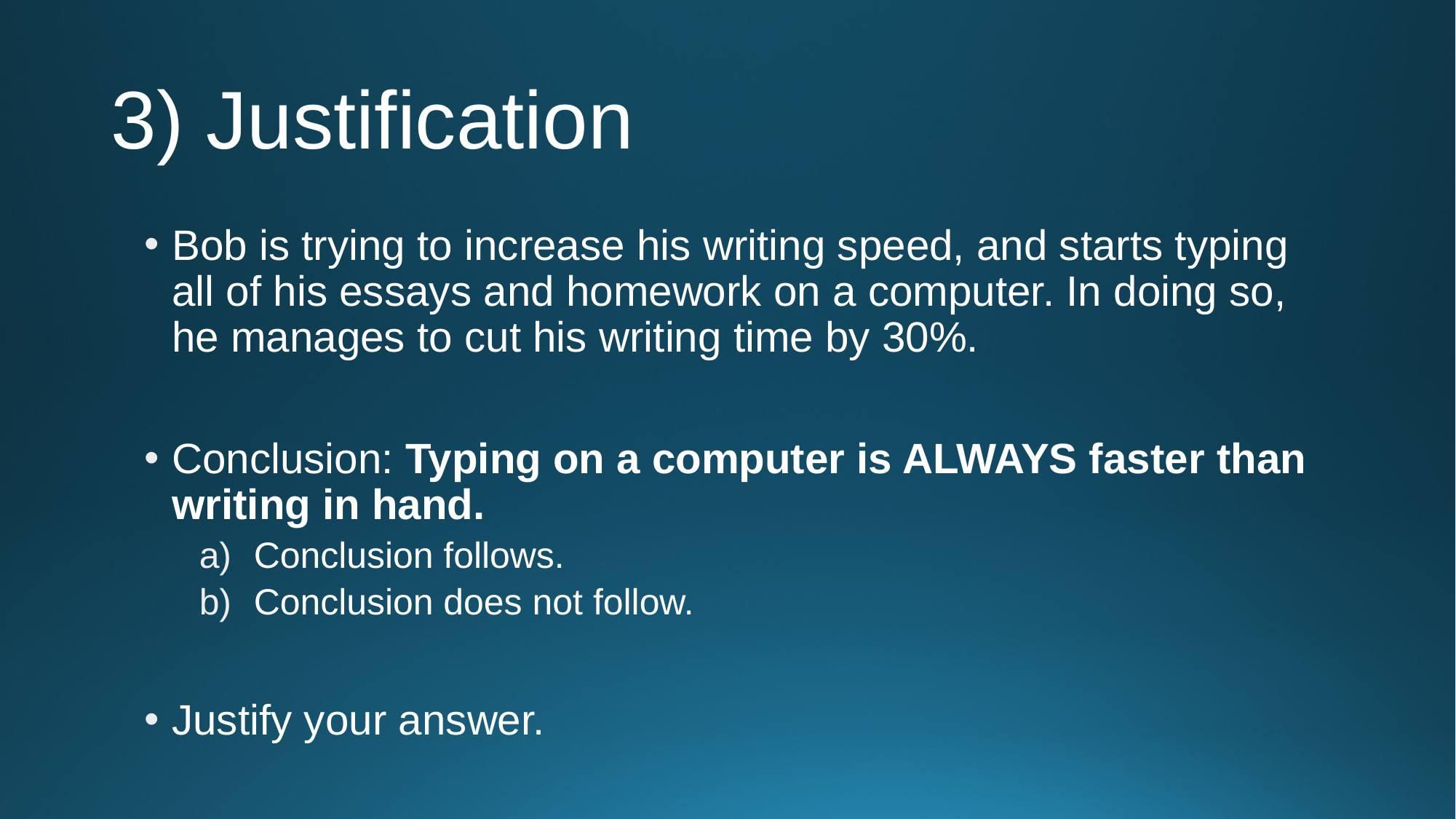

# 3) Justification
Bob is trying to increase his writing speed, and starts typing all of his essays and homework on a computer. In doing so, he manages to cut his writing time by 30%.

Conclusion: Typing on a computer is ALWAYS faster than writing in hand.
Conclusion follows.
Conclusion does not follow.

Justify your answer.